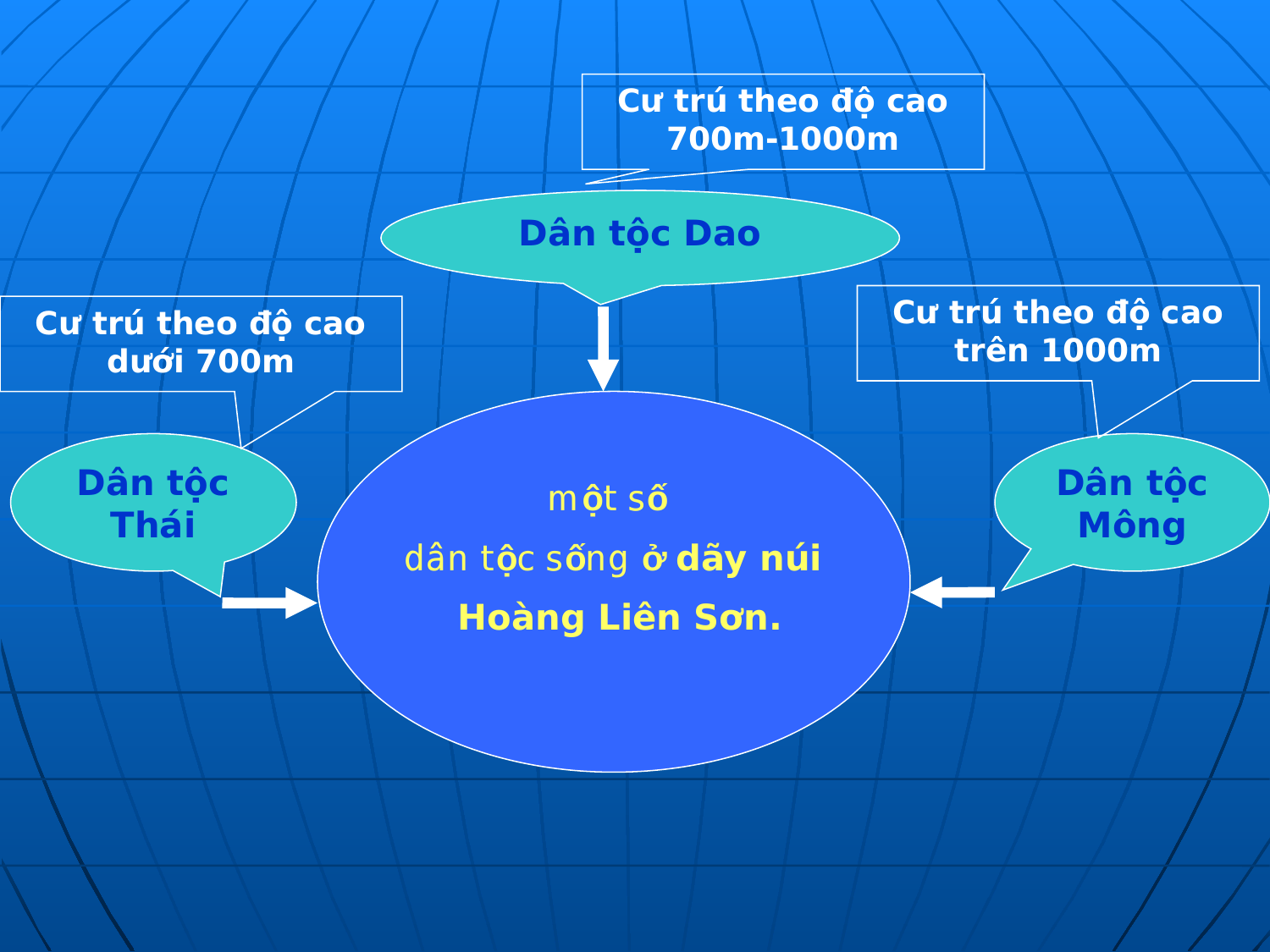

Cư trú theo độ cao 700m-1000m
Dân tộc Dao
Cư trú theo độ cao trên 1000m
Cư trú theo độ cao dưới 700m

một số
dân tộc sống ở dãy núi
 Hoàng Liên Sơn.

Dân tộc Thái
Dân tộc Mông